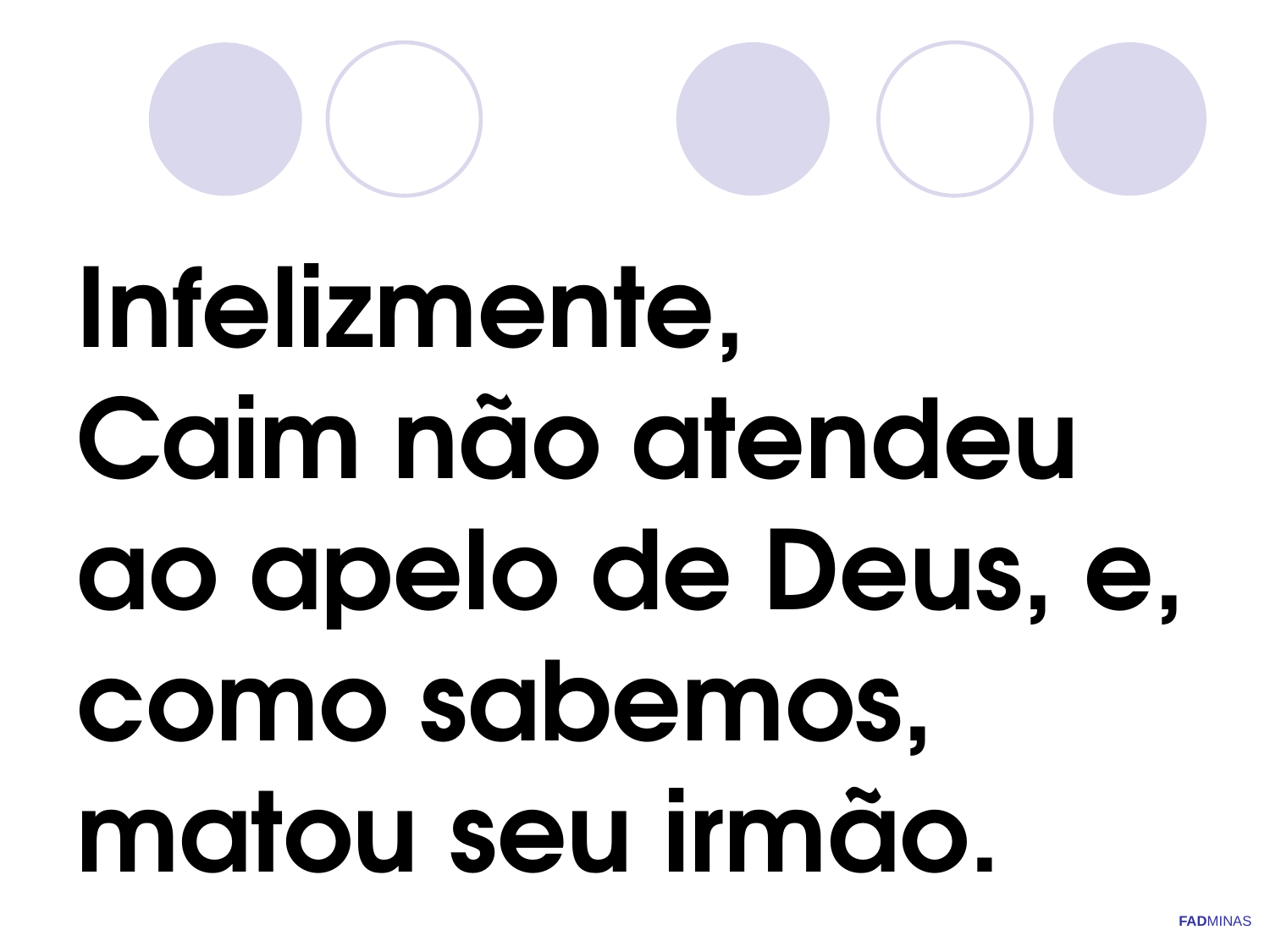

# Infelizmente, Caim não atendeu ao apelo de Deus, e, como sabemos, matou seu irmão.
FADMINAS